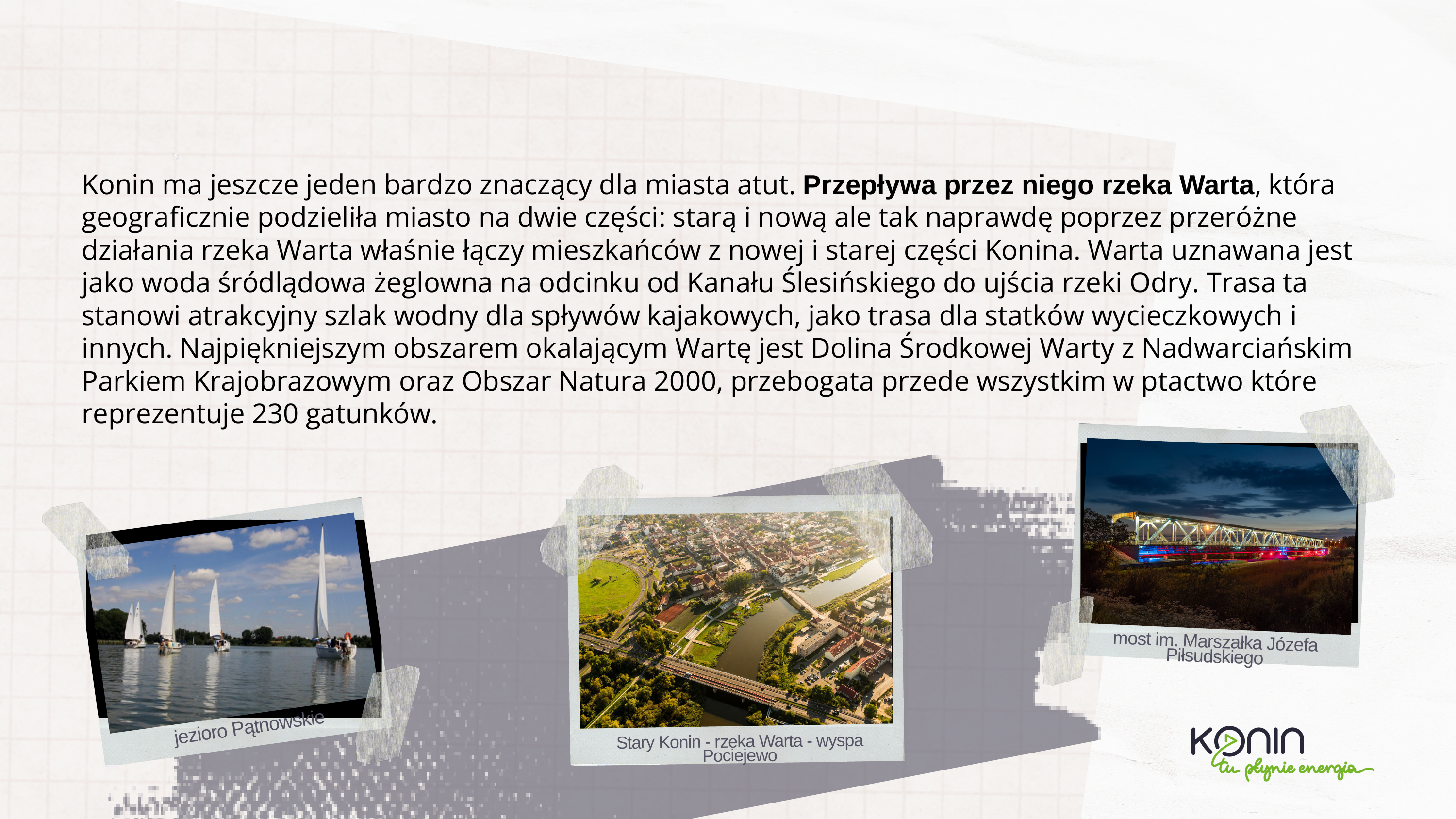

Konin ma jeszcze jeden bardzo znaczący dla miasta atut. Przepływa przez niego rzeka Warta, która geograficznie podzieliła miasto na dwie części: starą i nową ale tak naprawdę poprzez przeróżne działania rzeka Warta właśnie łączy mieszkańców z nowej i starej części Konina. Warta uznawana jest jako woda śródlądowa żeglowna na odcinku od Kanału Ślesińskiego do ujścia rzeki Odry. Trasa ta stanowi atrakcyjny szlak wodny dla spływów kajakowych, jako trasa dla statków wycieczkowych i innych. Najpiękniejszym obszarem okalającym Wartę jest Dolina Środkowej Warty z Nadwarciańskim Parkiem Krajobrazowym oraz Obszar Natura 2000, przebogata przede wszystkim w ptactwo które reprezentuje 230 gatunków.

most im. Marszałka Józefa Piłsudskiego

jezioro Pątnowskie

Stary Konin - rzeka Warta - wyspa Pociejewo